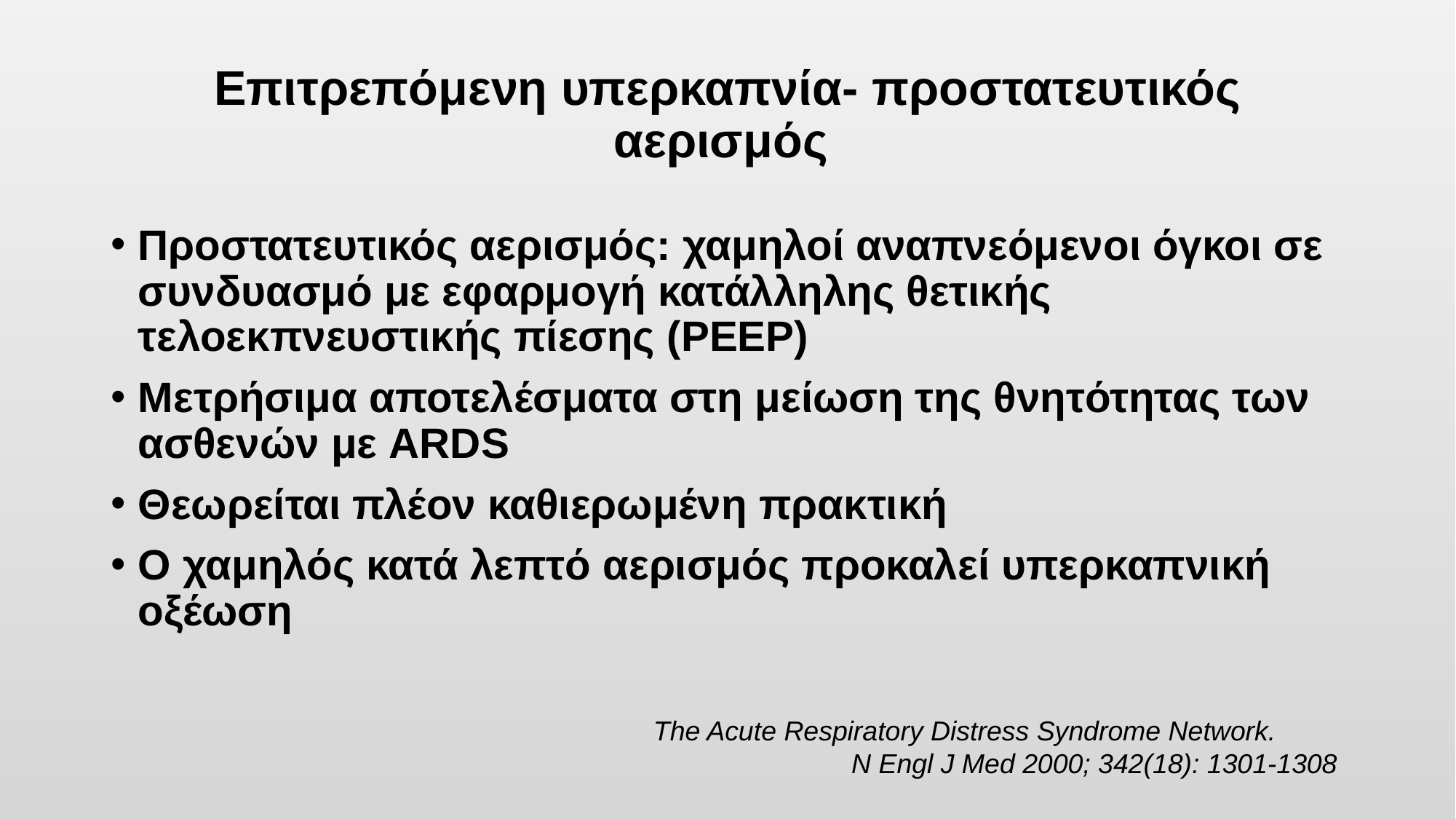

# Επιτρεπόμενη υπερκαπνία- προστατευτικός αερισμός
Προστατευτικός αερισμός: χαμηλοί αναπνεόμενοι όγκοι σε συνδυασμό με εφαρμογή κατάλληλης θετικής τελοεκπνευστικής πίεσης (PEEP)
Μετρήσιμα αποτελέσματα στη μείωση της θνητότητας των ασθενών με ARDS
Θεωρείται πλέον καθιερωμένη πρακτική
Ο χαμηλός κατά λεπτό αερισμός προκαλεί υπερκαπνική οξέωση

The Acute Respiratory Distress Syndrome Network.         N Engl J Med 2000; 342(18): 1301-1308